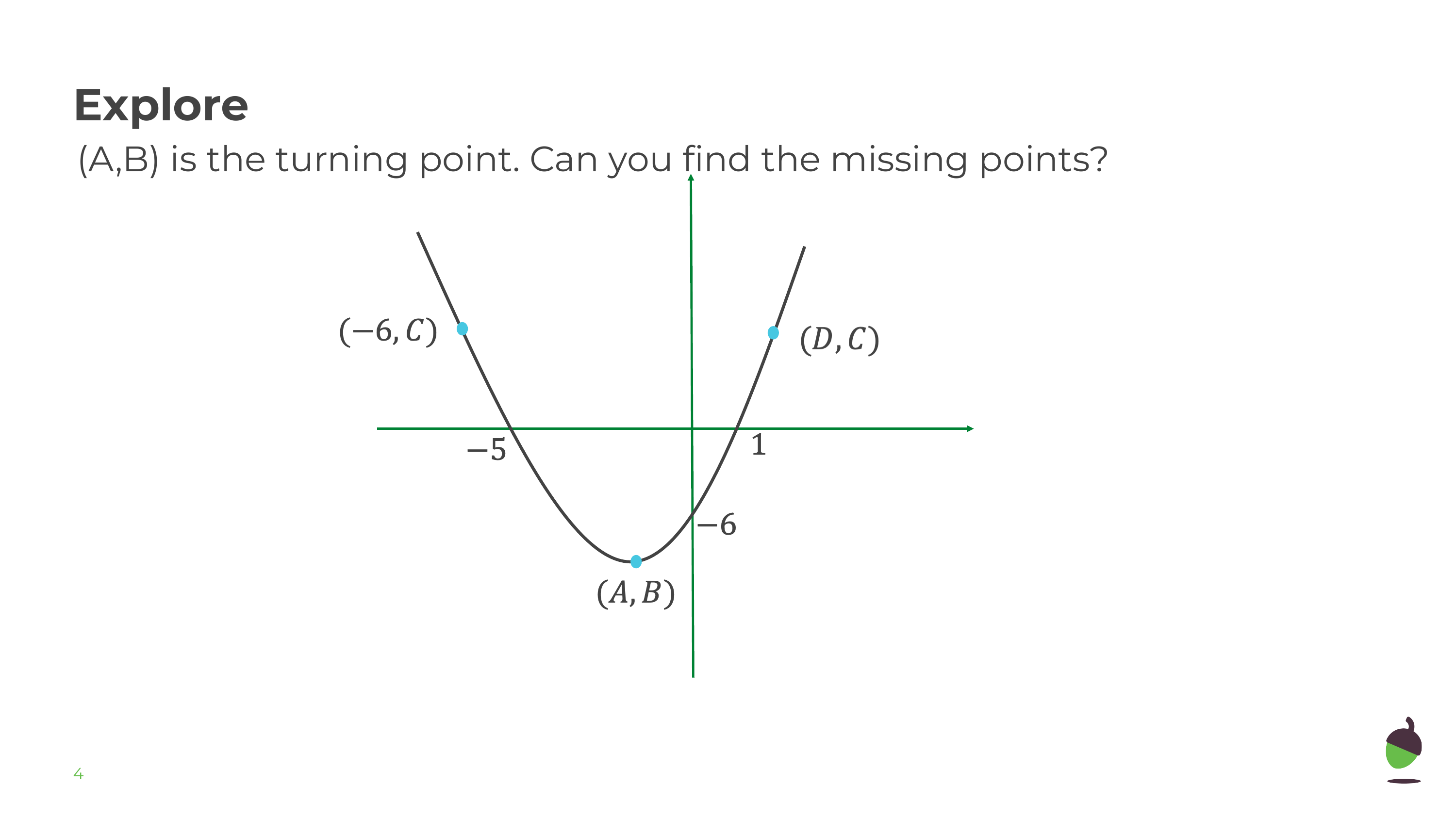

# Explore
(A,B) is the turning point. Can you find the missing points?

4